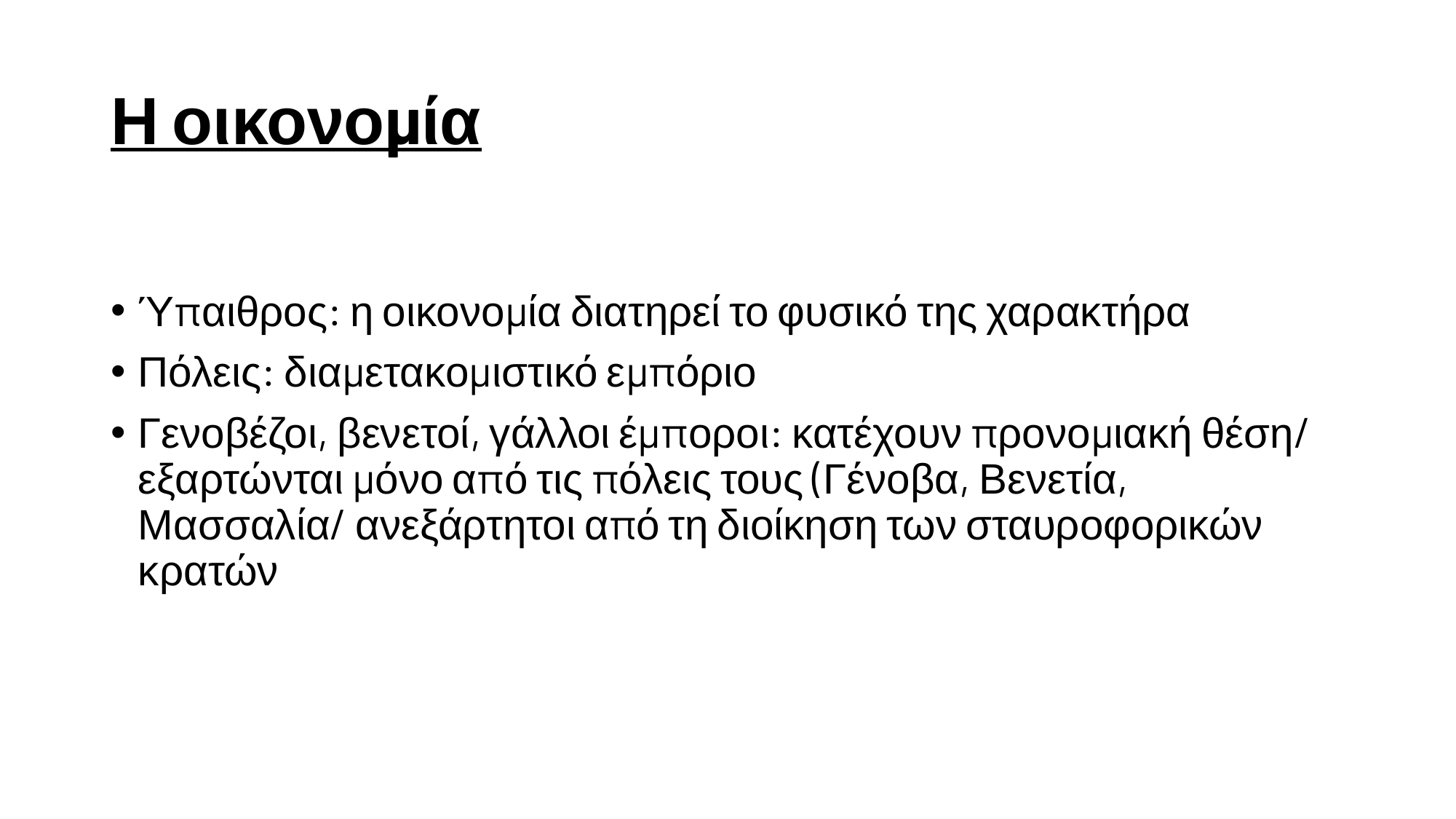

# Η οικονομία

Ύπαιθρος: η οικονομία διατηρεί το φυσικό της χαρακτήρα
Πόλεις: διαμετακομιστικό εμπόριο
Γενοβέζοι, βενετοί, γάλλοι έμποροι: κατέχουν προνομιακή θέση/ εξαρτώνται μόνο από τις πόλεις τους (Γένοβα, Βενετία, Μασσαλία/ ανεξάρτητοι από τη διοίκηση των σταυροφορικών κρατών